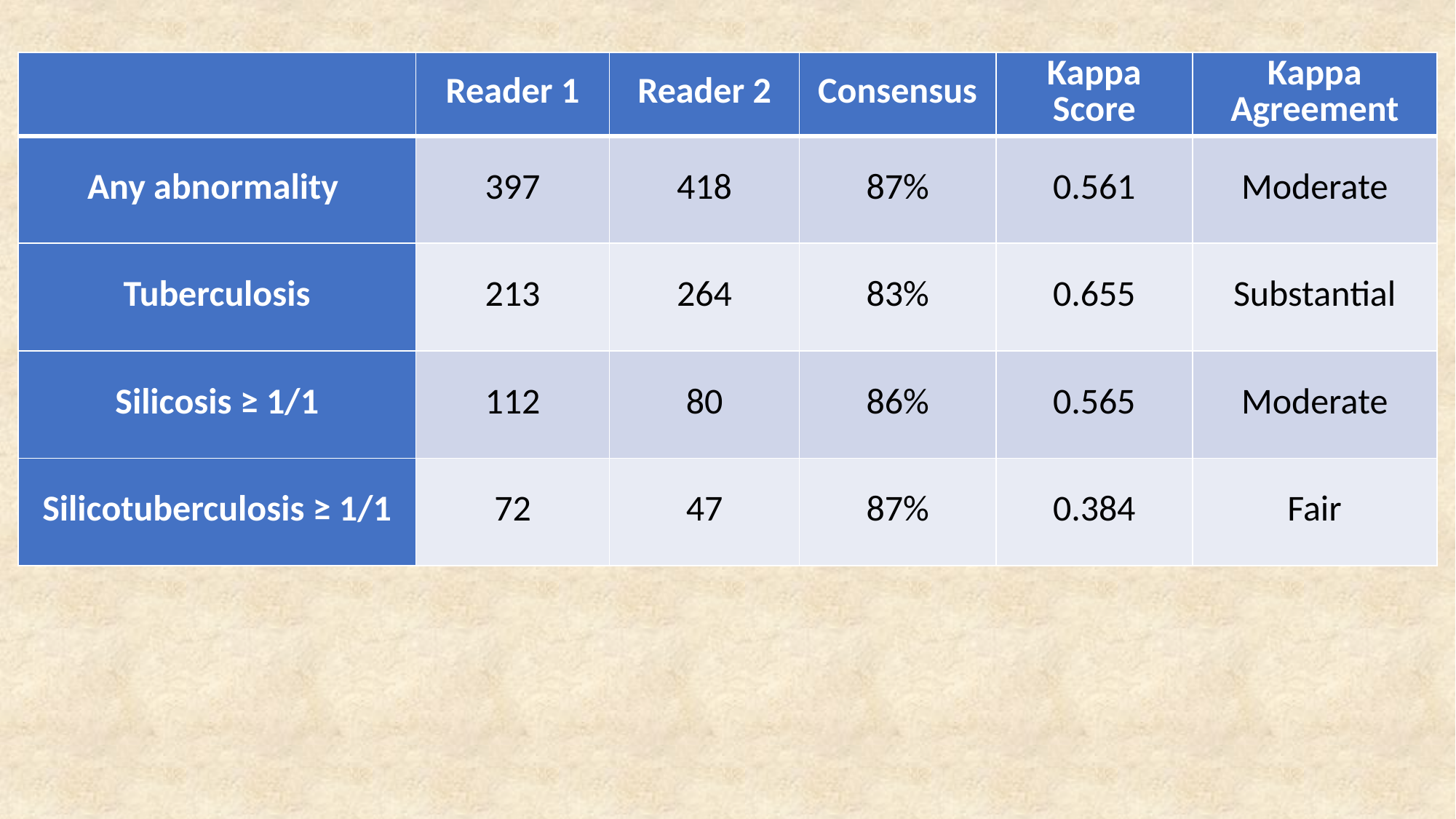

|  | Reader 1 | Reader 2 | Consensus | Kappa Score | Kappa Agreement |
| --- | --- | --- | --- | --- | --- |
| Any abnormality | 397 | 418 | 87% | 0.561 | Moderate |
| Tuberculosis | 213 | 264 | 83% | 0.655 | Substantial |
| Silicosis ≥ 1/1 | 112 | 80 | 86% | 0.565 | Moderate |
| Silicotuberculosis ≥ 1/1 | 72 | 47 | 87% | 0.384 | Fair |